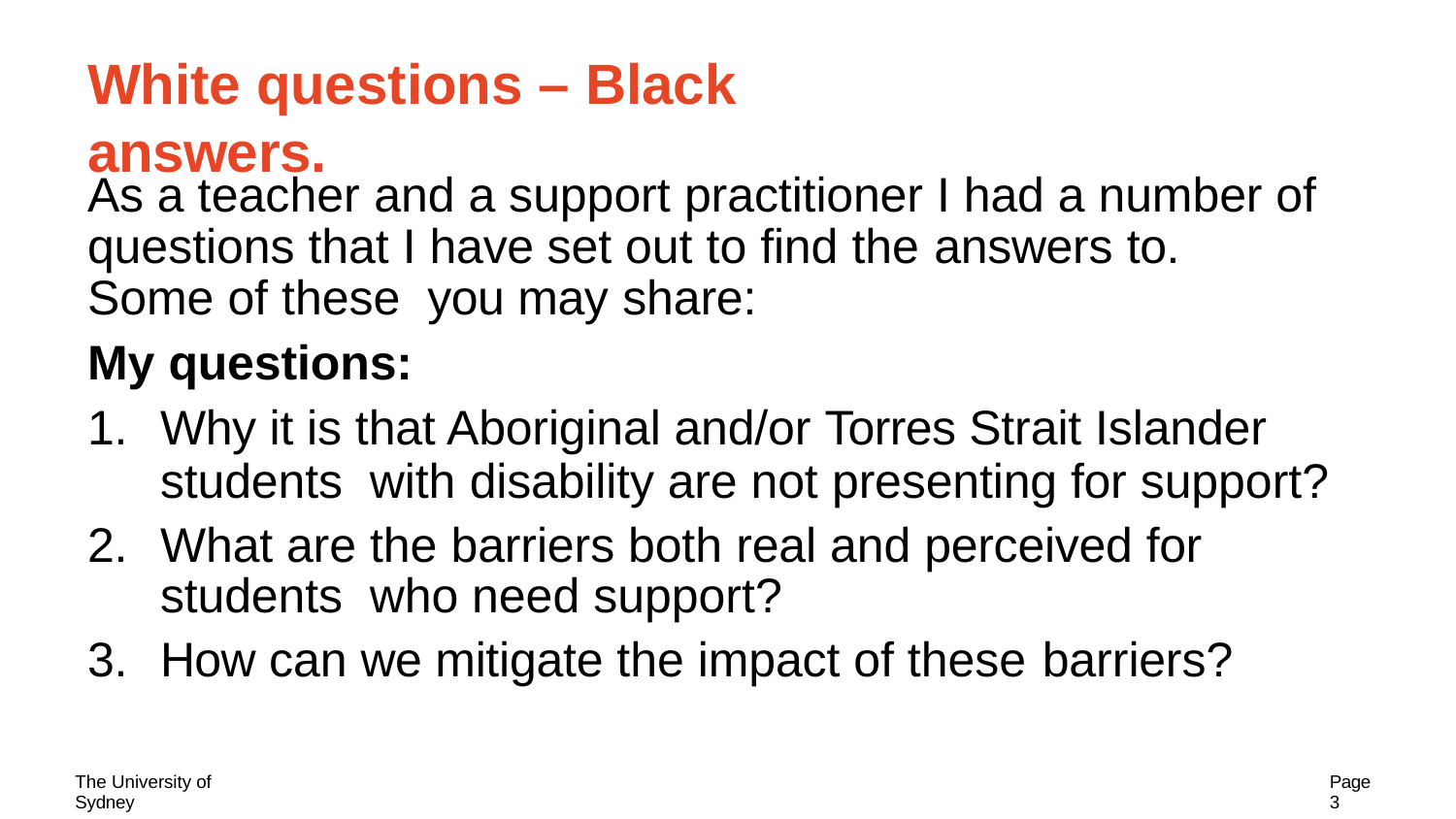

# White questions – Black answers.
As a teacher and a support practitioner I had a number of  questions that I have set out to find the answers to.	Some of these  you may share:
My questions:
Why it is that Aboriginal and/or Torres Strait Islander students  with disability are not presenting for support?
What are the barriers both real and perceived for students  who need support?
How can we mitigate the impact of these barriers?
The University of Sydney
Page 3